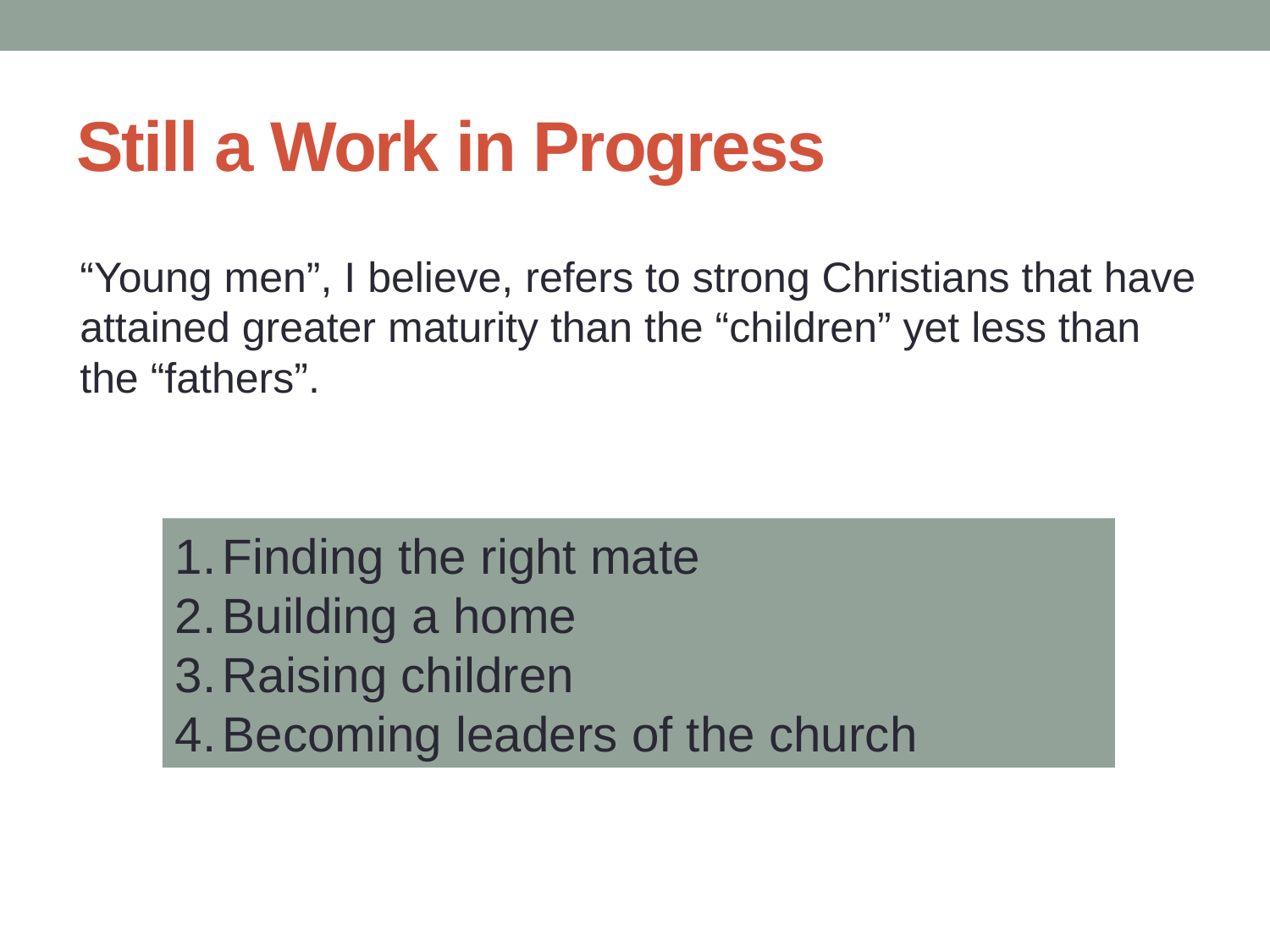

# Still a Work in Progress
“Young men”, I believe, refers to strong Christians that have attained greater maturity than the “children” yet less than the “fathers”.
Finding the right mate
Building a home
Raising children
Becoming leaders of the church